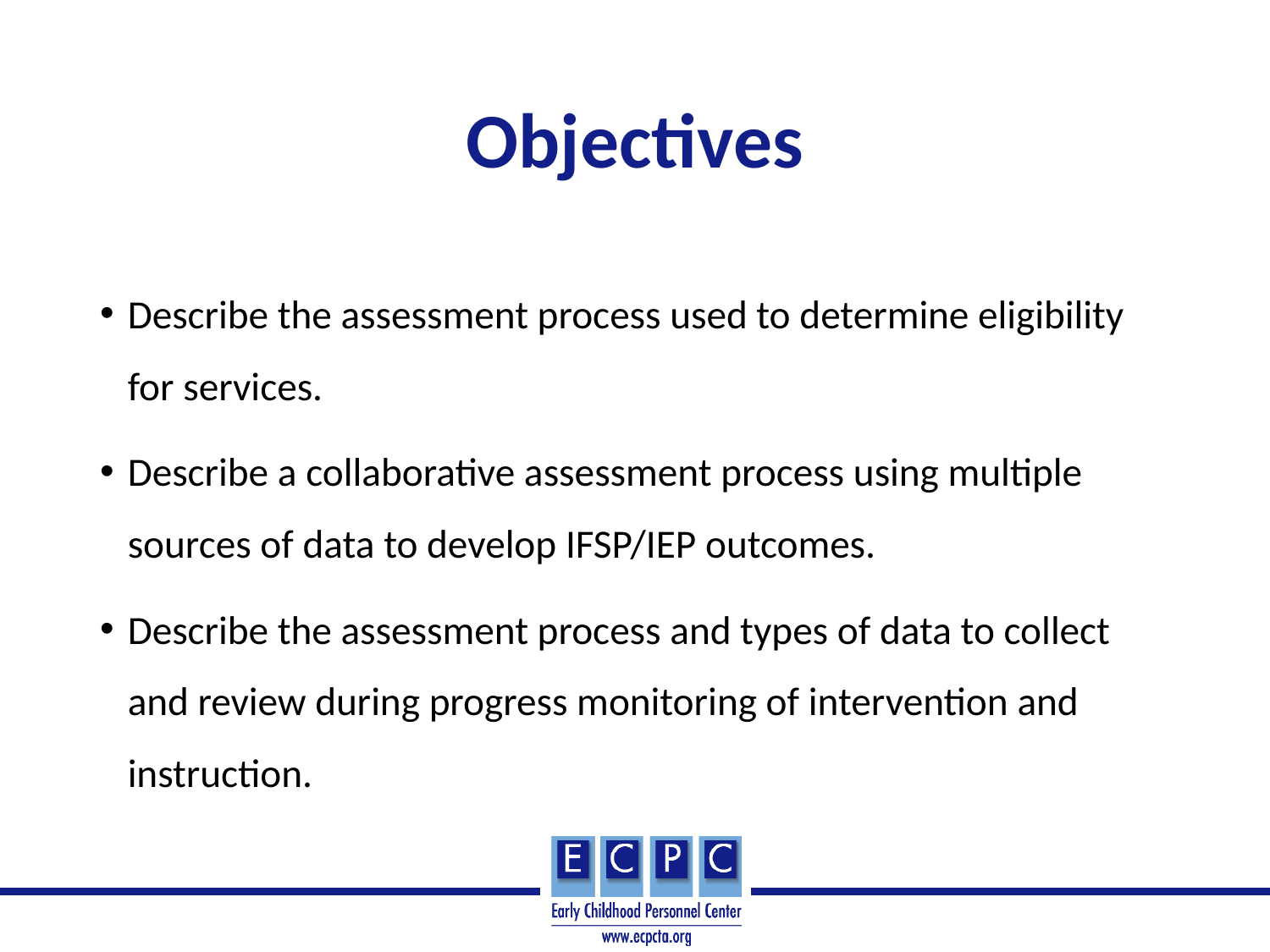

# Objectives

Describe the assessment process used to determine eligibility for services.
Describe a collaborative assessment process using multiple sources of data to develop IFSP/IEP outcomes.
Describe the assessment process and types of data to collect and review during progress monitoring of intervention and instruction.